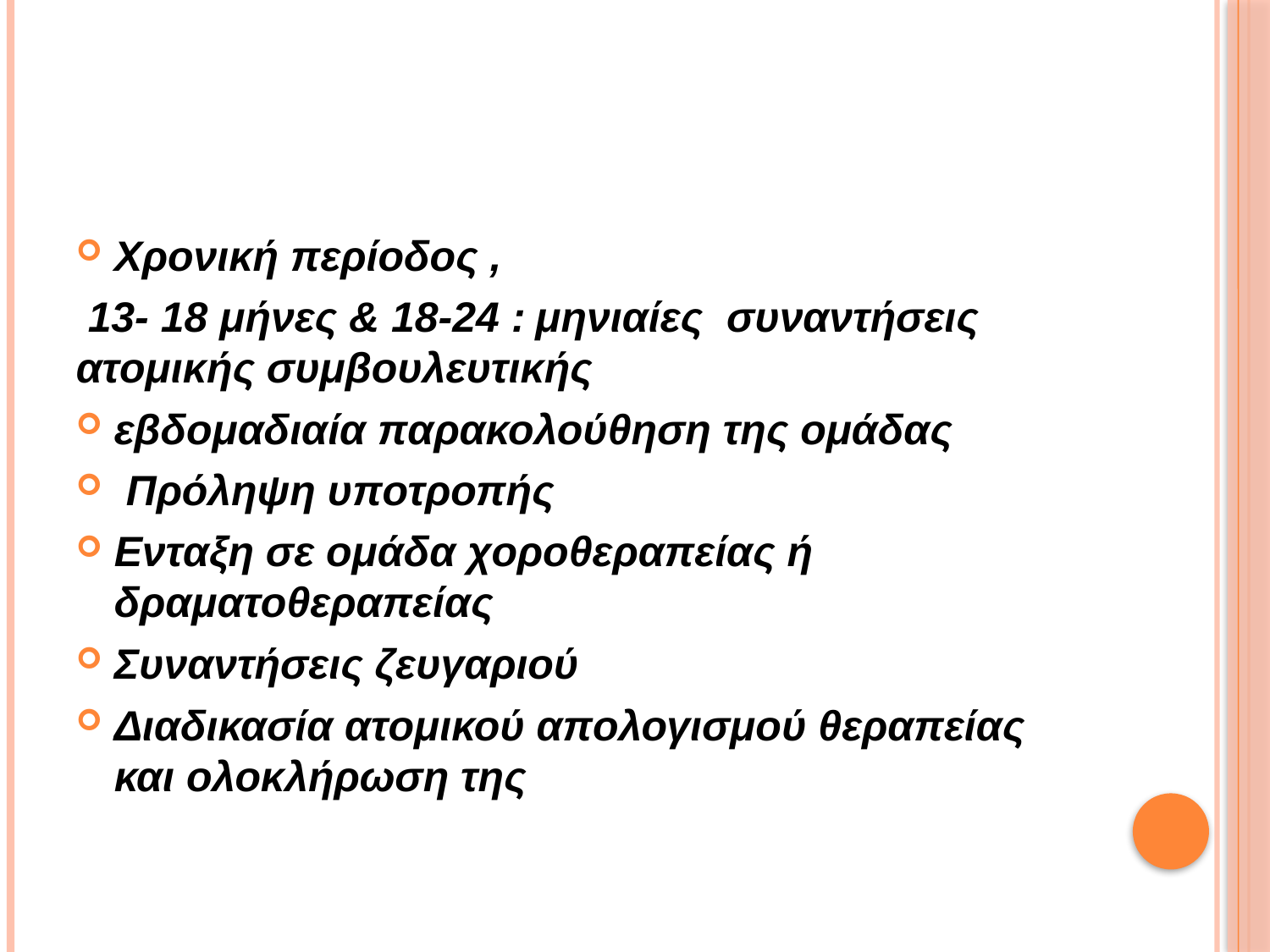

#
Χρονική περίοδος ,
 13- 18 μήνες & 18-24 : μηνιαίες  συναντήσεις ατομικής συμβουλευτικής
εβδομαδιαία παρακολούθηση της ομάδας
 Πρόληψη υποτροπής
Ενταξη σε ομάδα χοροθεραπείας ή δραματοθεραπείας
Συναντήσεις ζευγαριού
Διαδικασία ατομικού απολογισμού θεραπείας και ολοκλήρωση της